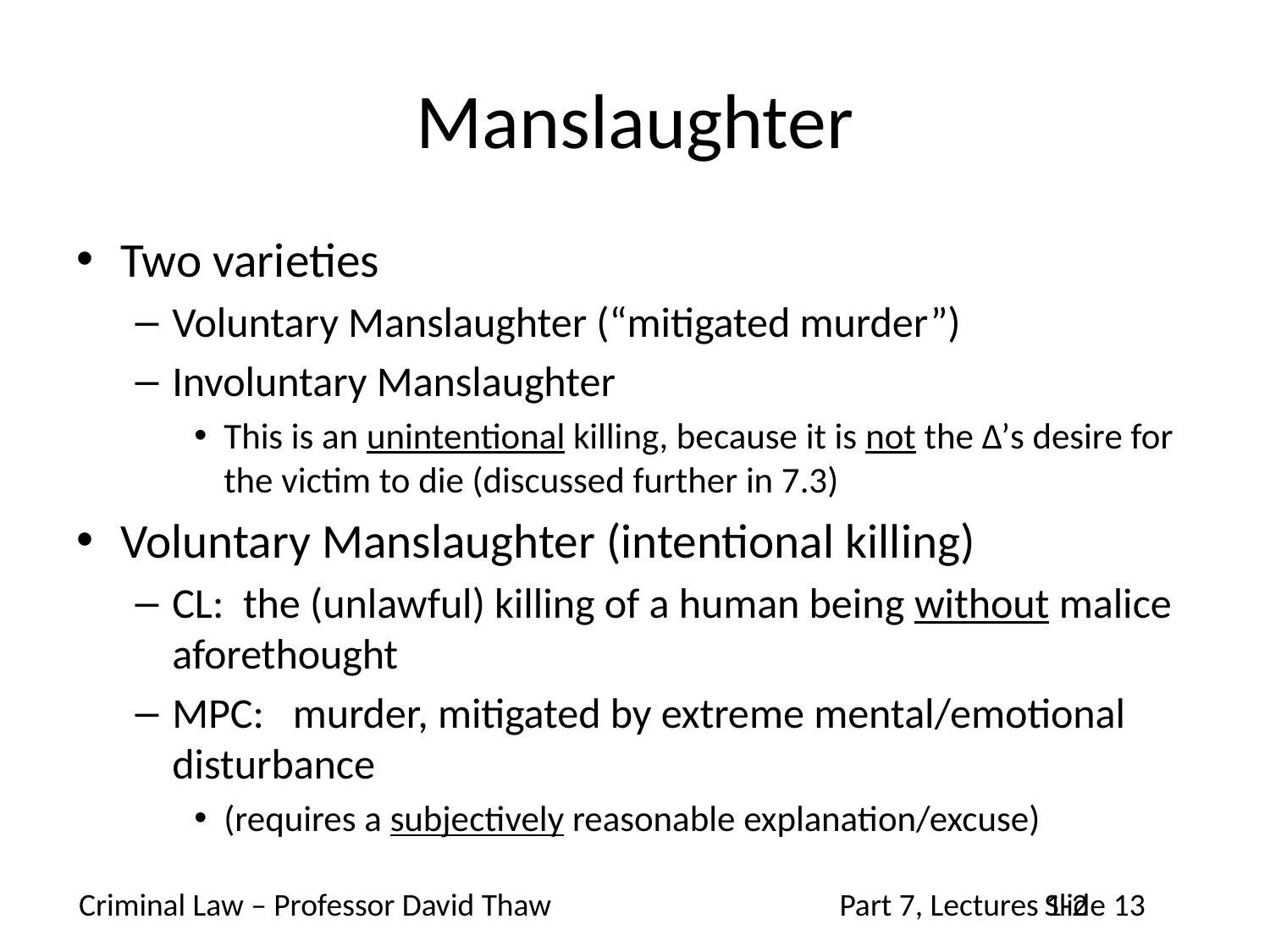

# Manslaughter
Two varieties
Voluntary Manslaughter (“mitigated murder”)
Involuntary Manslaughter
This is an unintentional killing, because it is not the Δ’s desire for the victim to die (discussed further in 7.3)
Voluntary Manslaughter (intentional killing)
CL:  the (unlawful) killing of a human being without malice aforethought
MPC:   murder, mitigated by extreme mental/emotional disturbance
(requires a subjectively reasonable explanation/excuse)